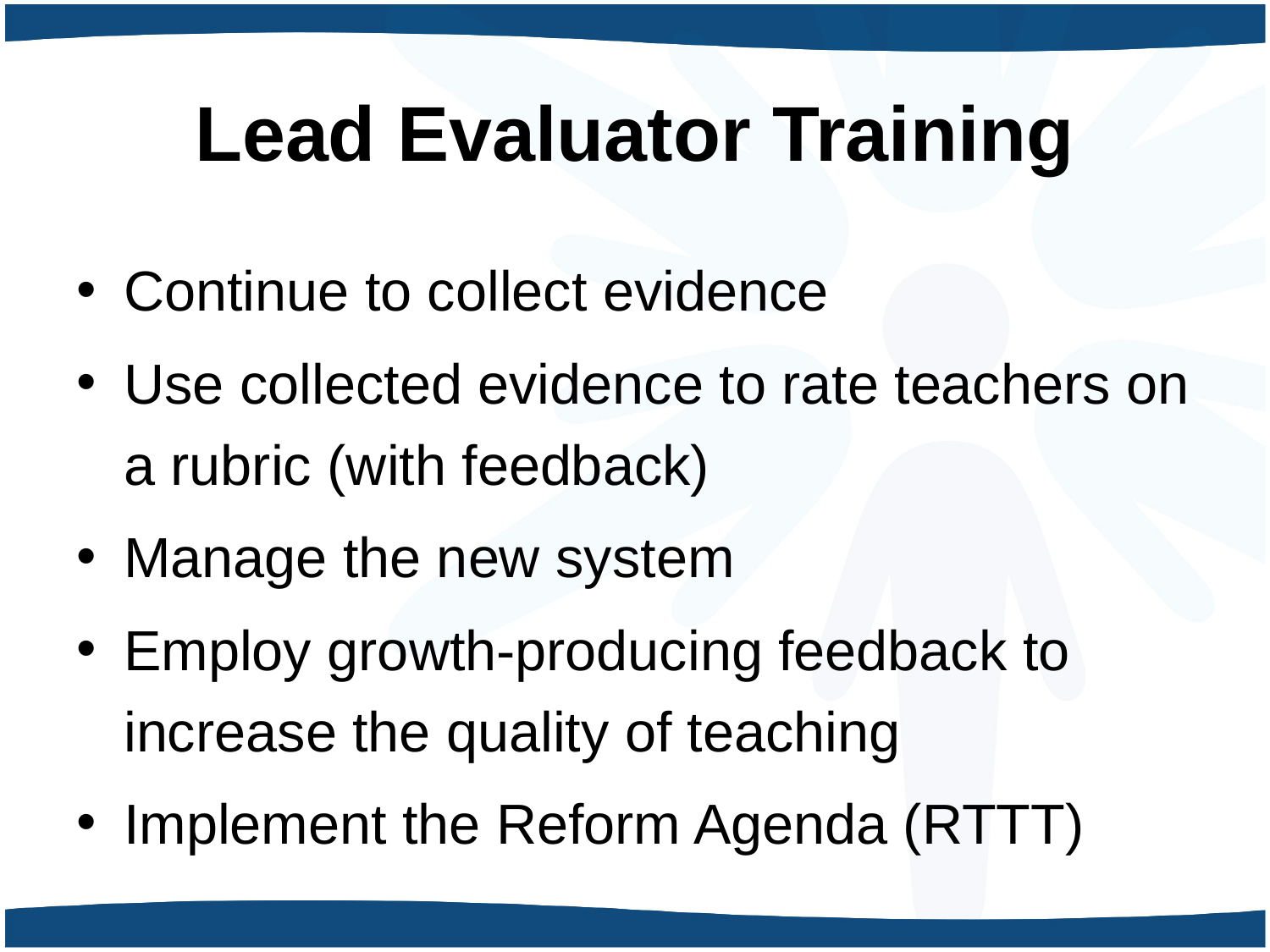

# Lead Evaluator Training
Continue to collect evidence
Use collected evidence to rate teachers on a rubric (with feedback)
Manage the new system
Employ growth-producing feedback to increase the quality of teaching
Implement the Reform Agenda (RTTT)